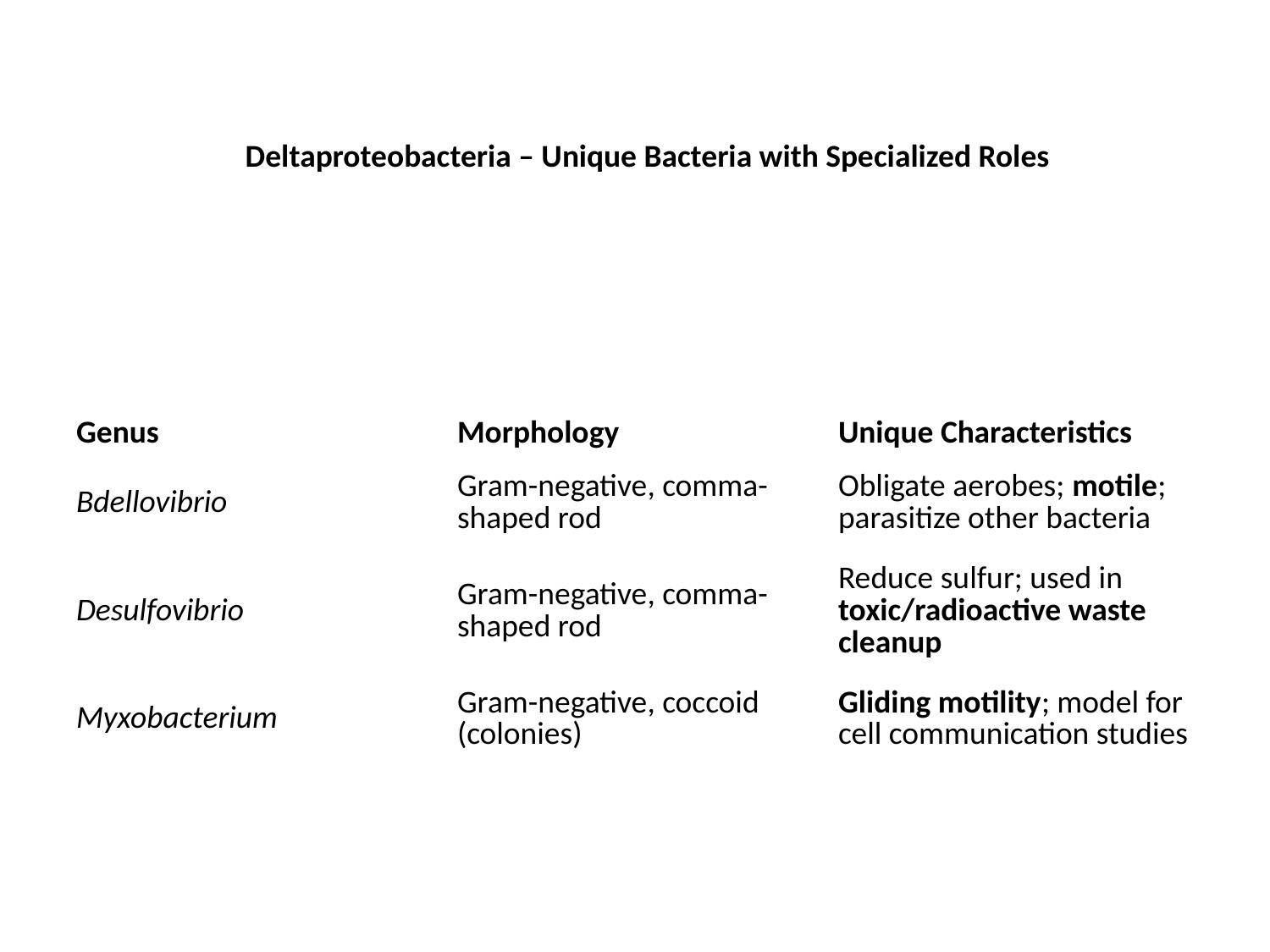

Deltaproteobacteria – Unique Bacteria with Specialized Roles
|  |  |  |
| --- | --- | --- |
| Genus | Morphology | Unique Characteristics |
| Bdellovibrio | Gram-negative, comma-shaped rod | Obligate aerobes; motile; parasitize other bacteria |
| Desulfovibrio | Gram-negative, comma-shaped rod | Reduce sulfur; used in toxic/radioactive waste cleanup |
| Myxobacterium | Gram-negative, coccoid (colonies) | Gliding motility; model for cell communication studies |